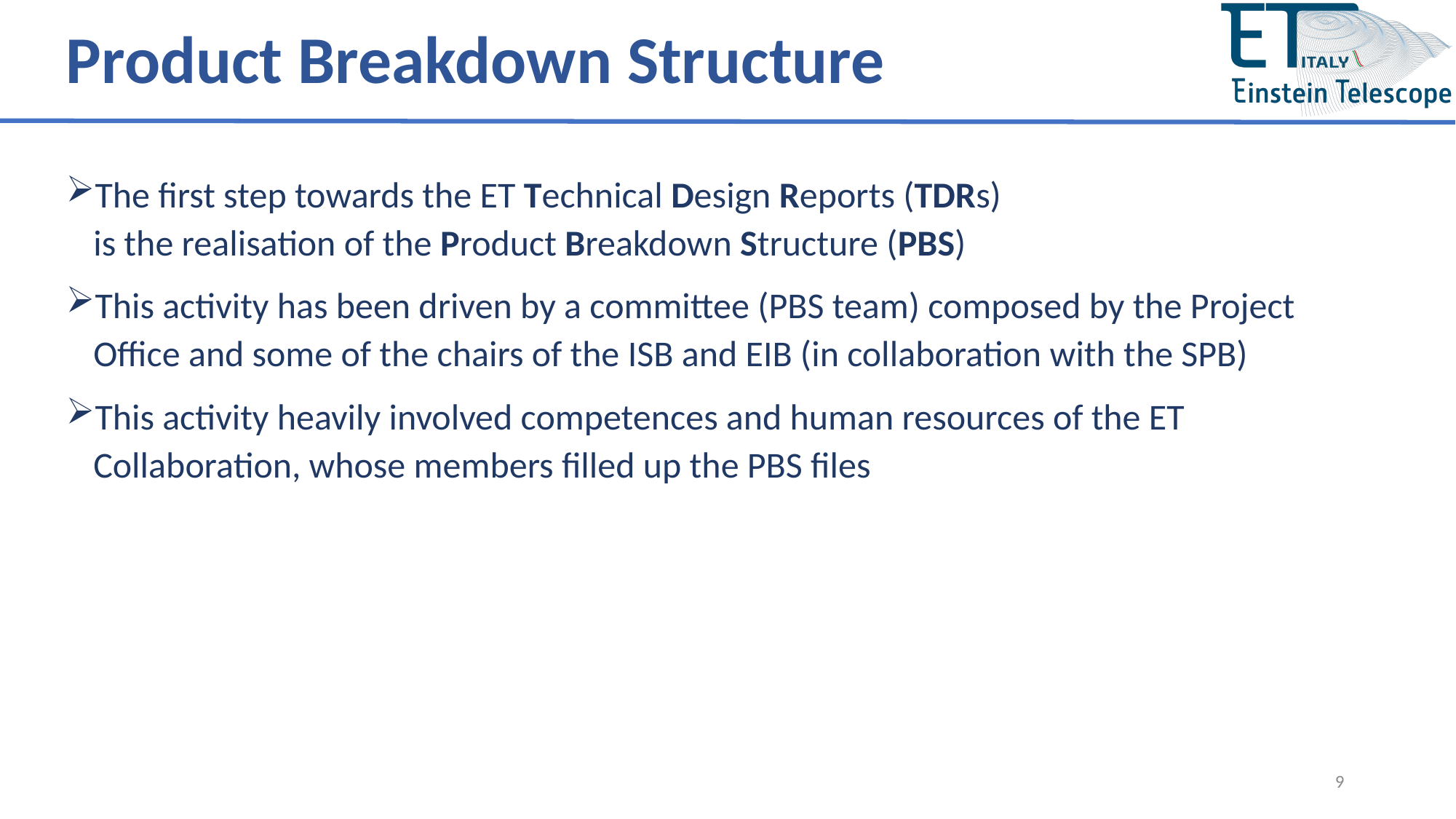

# Product Breakdown Structure
The first step towards the ET Technical Design Reports (TDRs)
is the realisation of the Product Breakdown Structure (PBS)
This activity has been driven by a committee (PBS team) composed by the Project Office and some of the chairs of the ISB and EIB (in collaboration with the SPB)
This activity heavily involved competences and human resources of the ET Collaboration, whose members filled up the PBS files

9